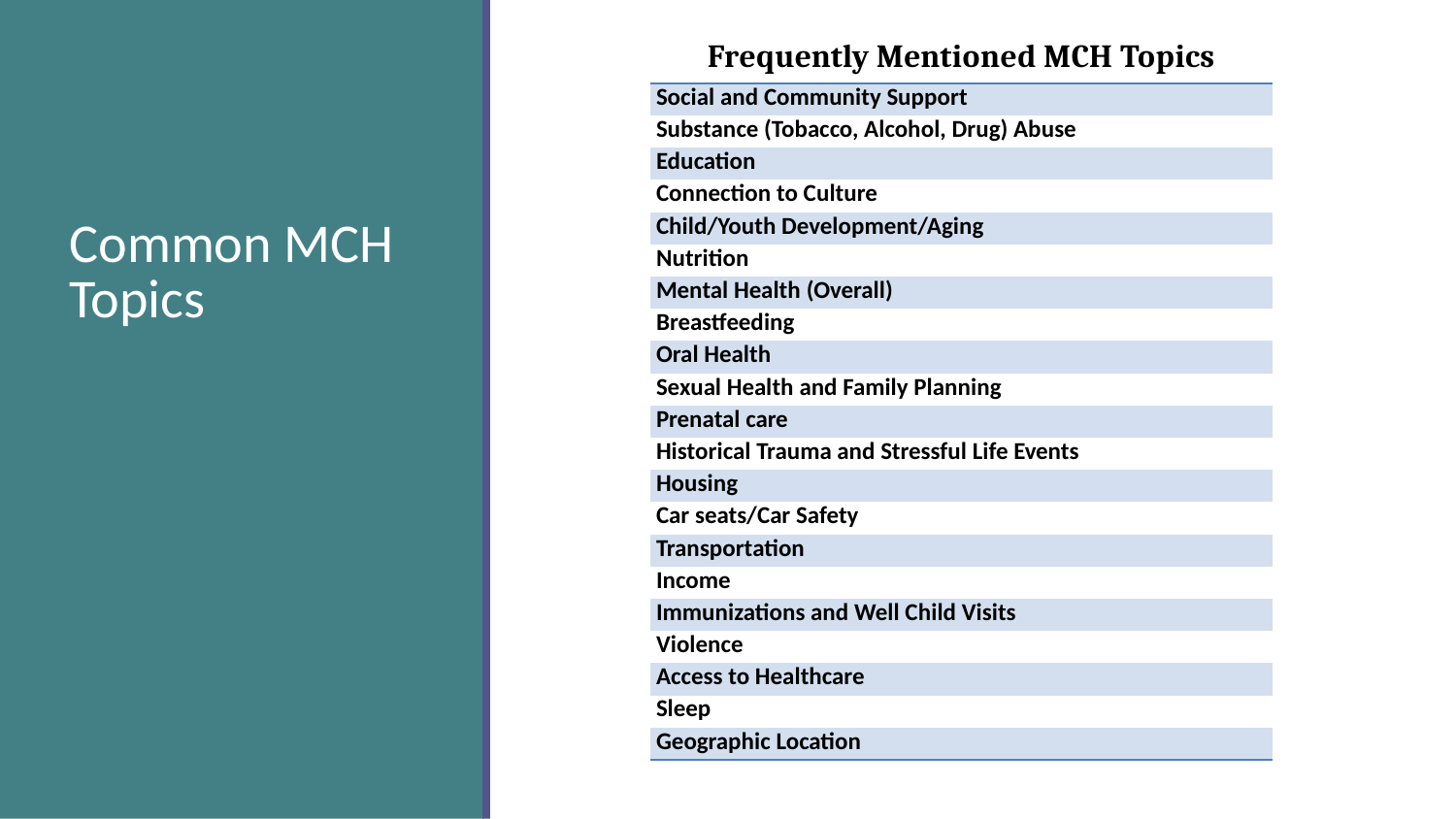

| Frequently Mentioned MCH Topics |
| --- |
| Social and Community Support |
| Substance (Tobacco, Alcohol, Drug) Abuse |
| Education |
| Connection to Culture |
| Child/Youth Development/Aging |
| Nutrition |
| Mental Health (Overall) |
| Breastfeeding |
| Oral Health |
| Sexual Health and Family Planning |
| Prenatal care |
| Historical Trauma and Stressful Life Events |
| Housing |
| Car seats/Car Safety |
| Transportation |
| Income |
| Immunizations and Well Child Visits |
| Violence |
| Access to Healthcare |
| Sleep |
| Geographic Location |
# Common MCH Topics